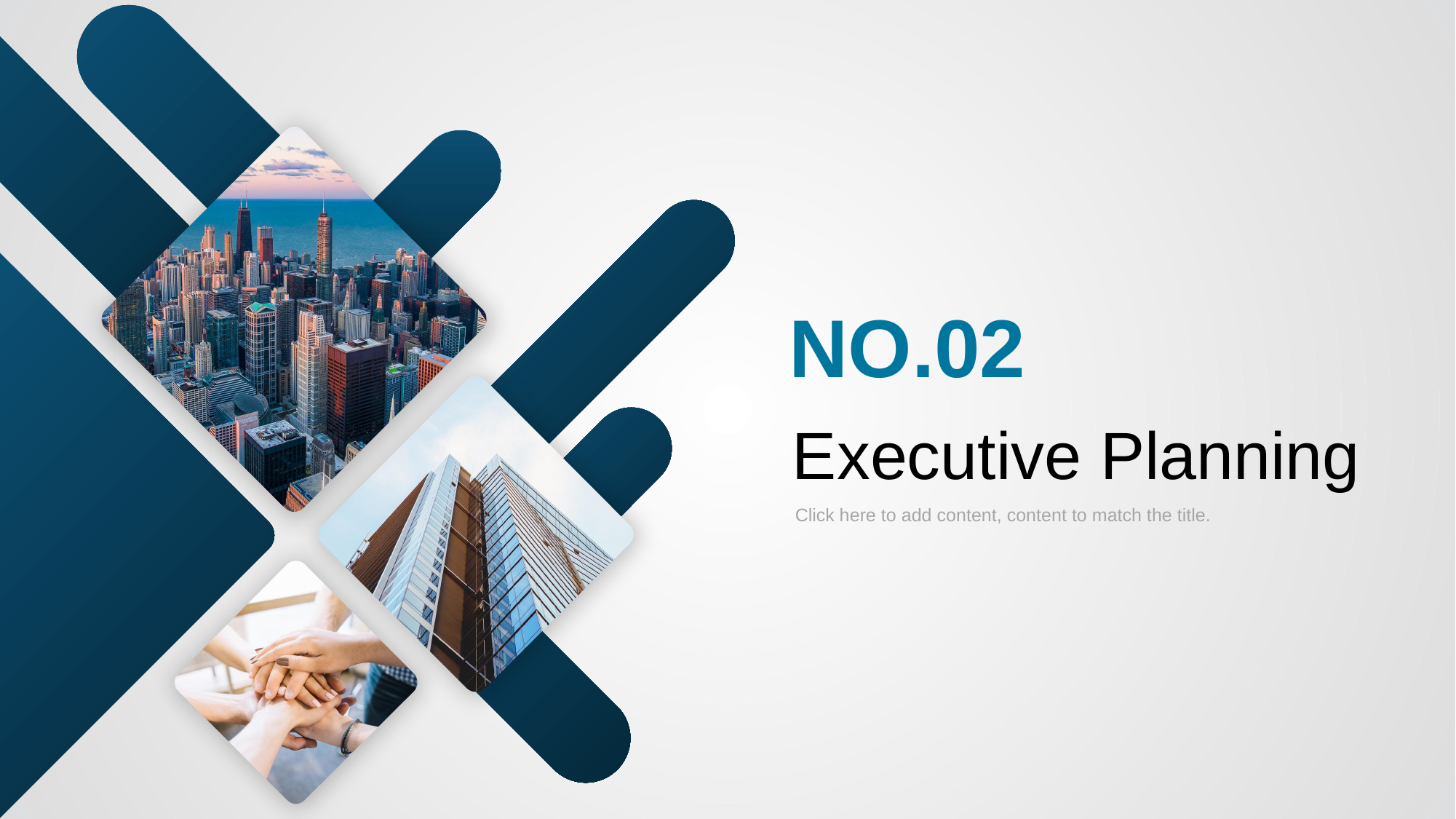

NO.02
Executive Planning
Click here to add content, content to match the title.